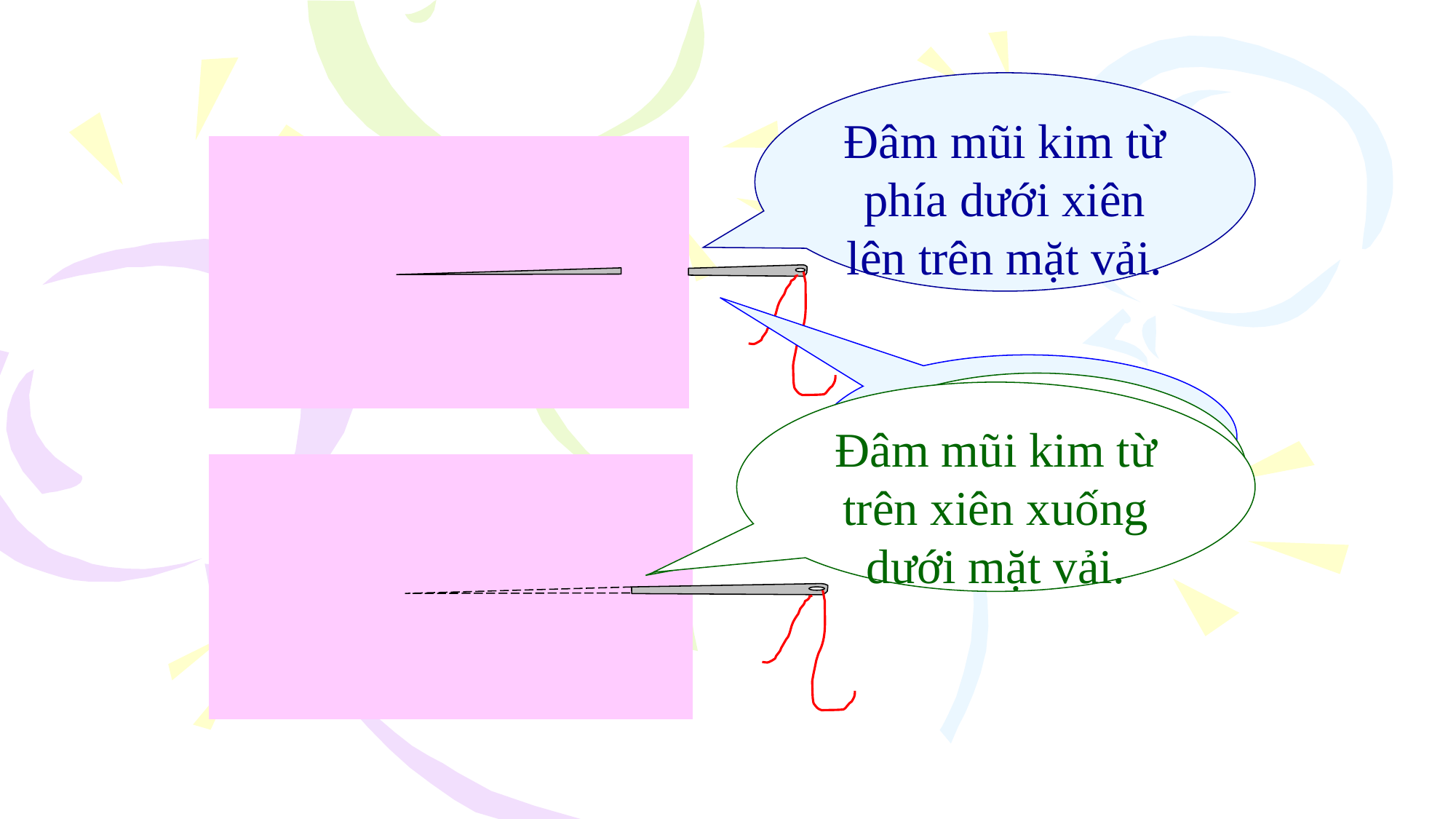

Đâm mũi kim từ phía dưới xiên lên trên mặt vải.

Nêu cách lên kim?
Nêu cách xuống kim?
Đâm mũi kim từ trên xiên xuống dưới mặt vải.